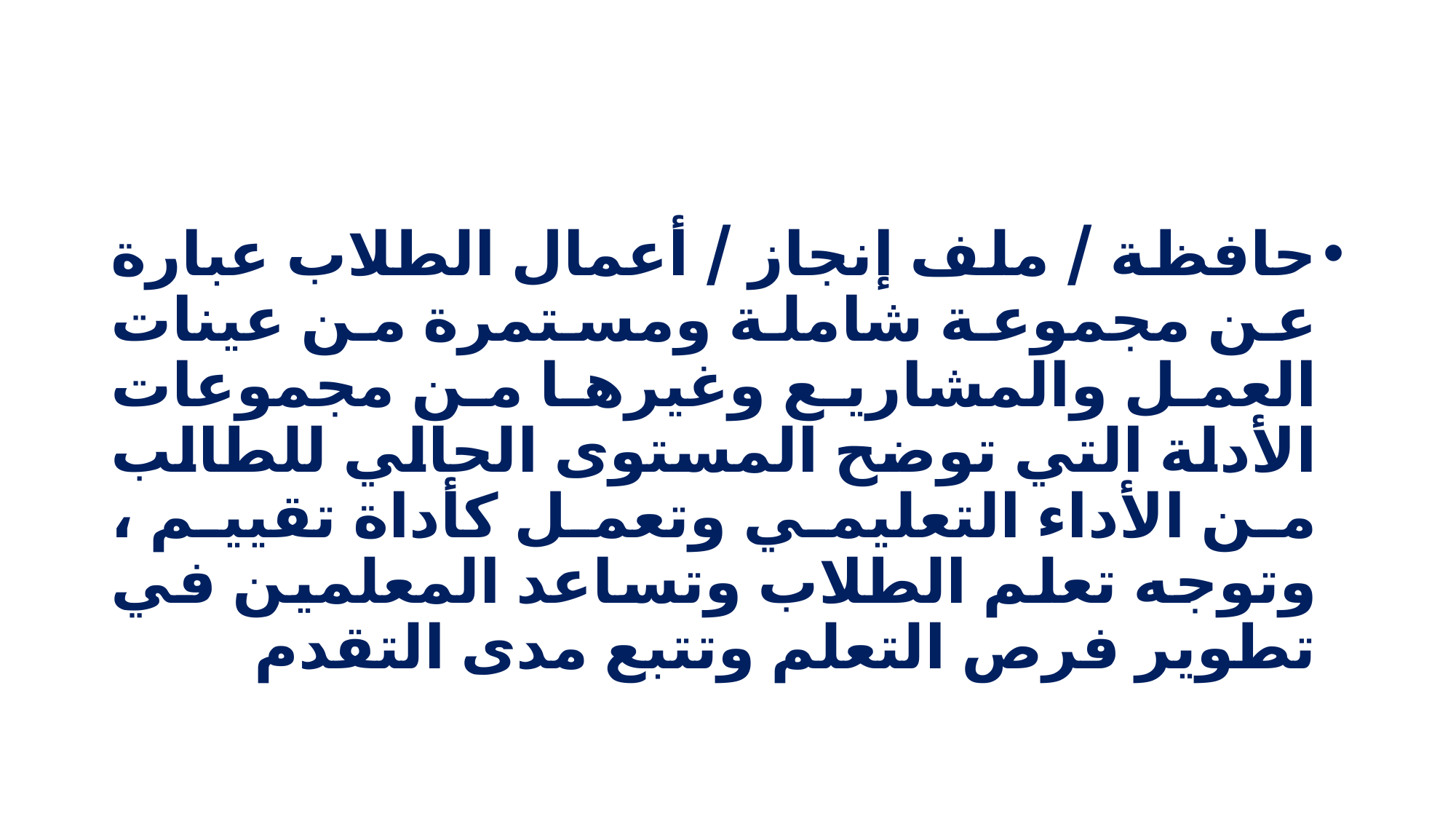

حافظة / ملف إنجاز / أعمال الطلاب عبارة عن مجموعة شاملة ومستمرة من عينات العمل والمشاريع وغيرها من مجموعات الأدلة التي توضح المستوى الحالي للطالب من الأداء التعليمي وتعمل كأداة تقييم ، وتوجه تعلم الطلاب وتساعد المعلمين في تطوير فرص التعلم وتتبع مدى التقدم